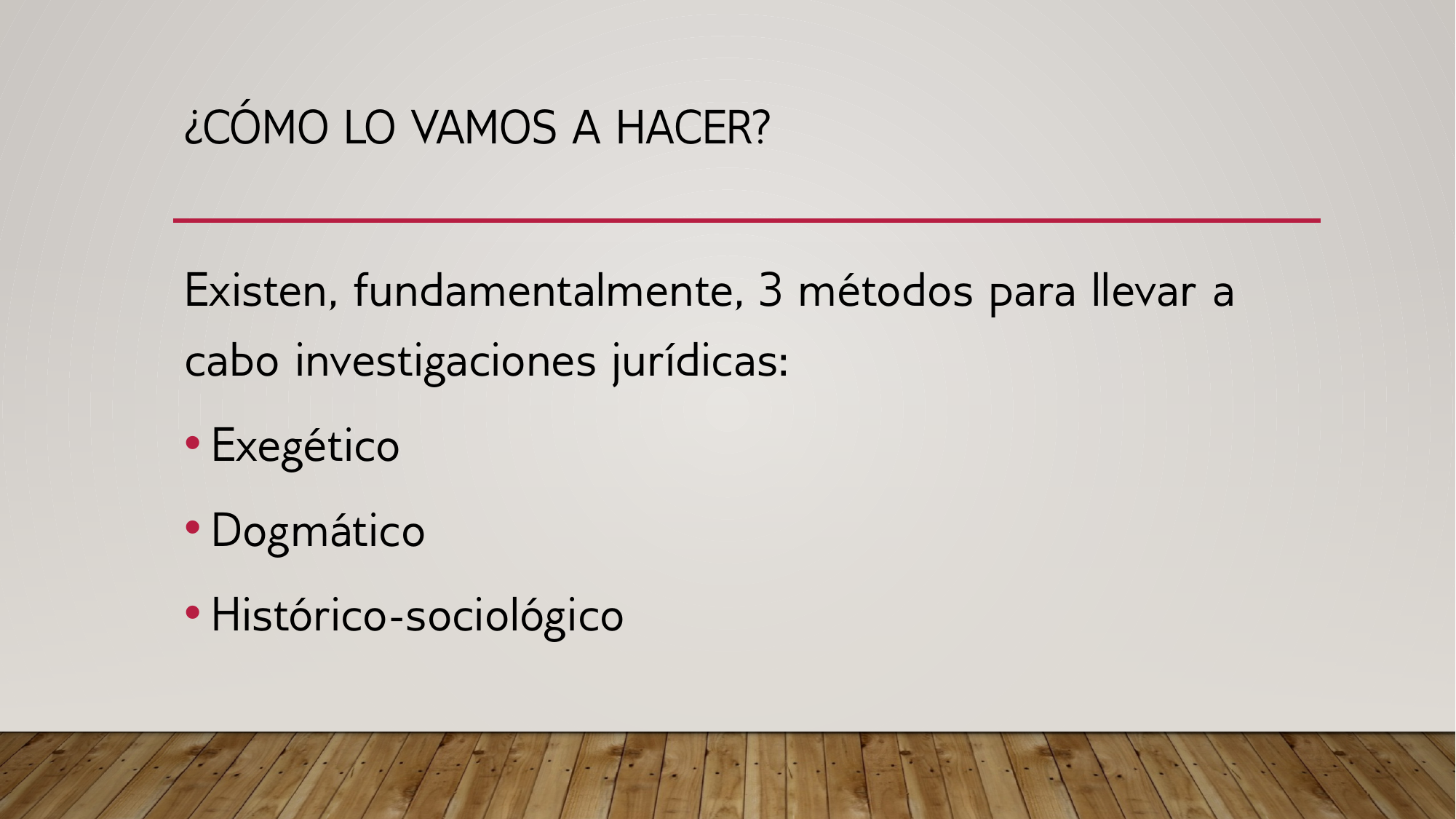

# ¿Cómo lo vamos a hacer?
Existen, fundamentalmente, 3 métodos para llevar a cabo investigaciones jurídicas:
Exegético
Dogmático
Histórico-sociológico